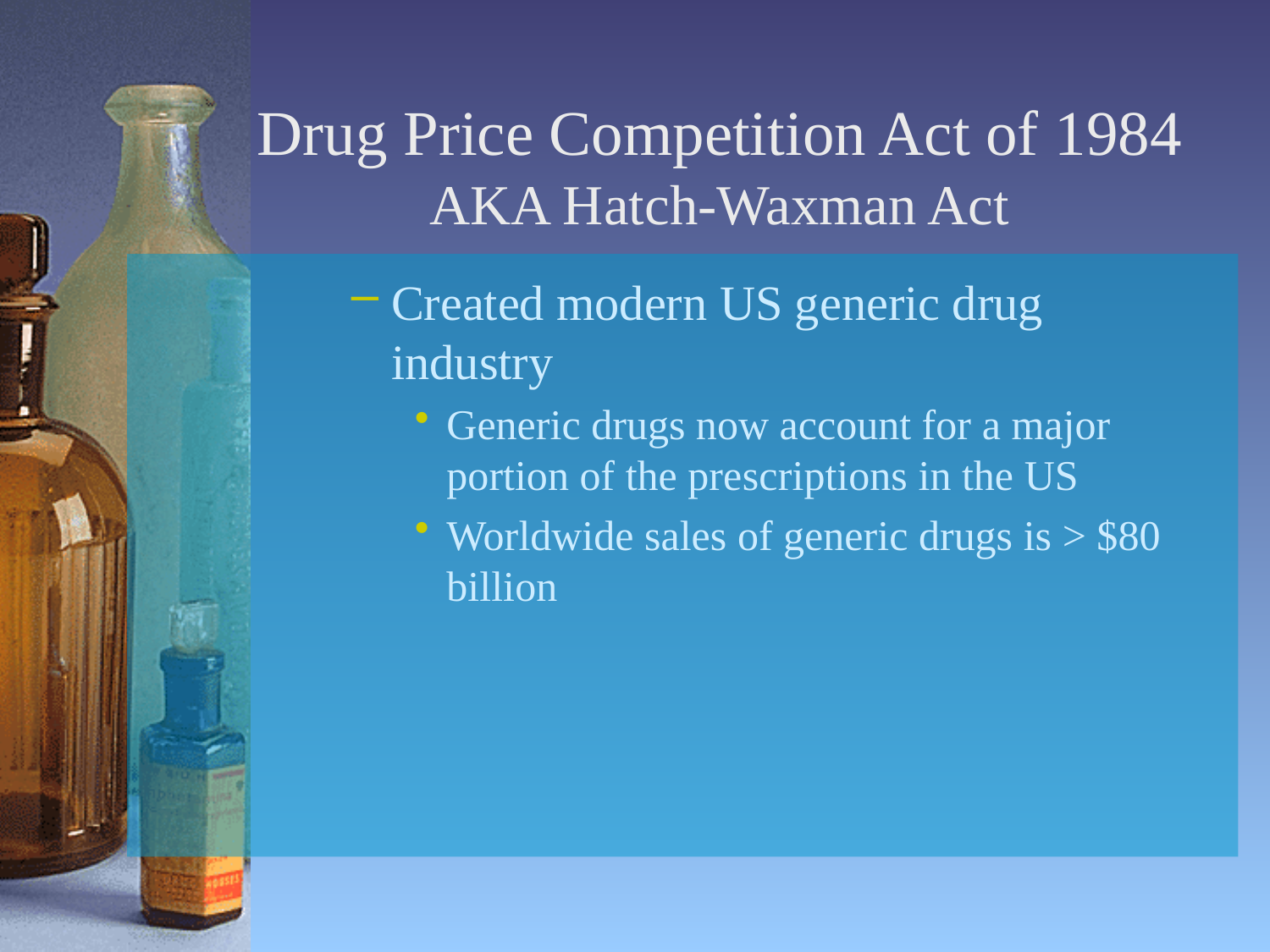

# Drug Price Competition Act of 1984 AKA Hatch-Waxman Act
Created modern US generic drug industry
Generic drugs now account for a major portion of the prescriptions in the US
Worldwide sales of generic drugs is > $80 billion